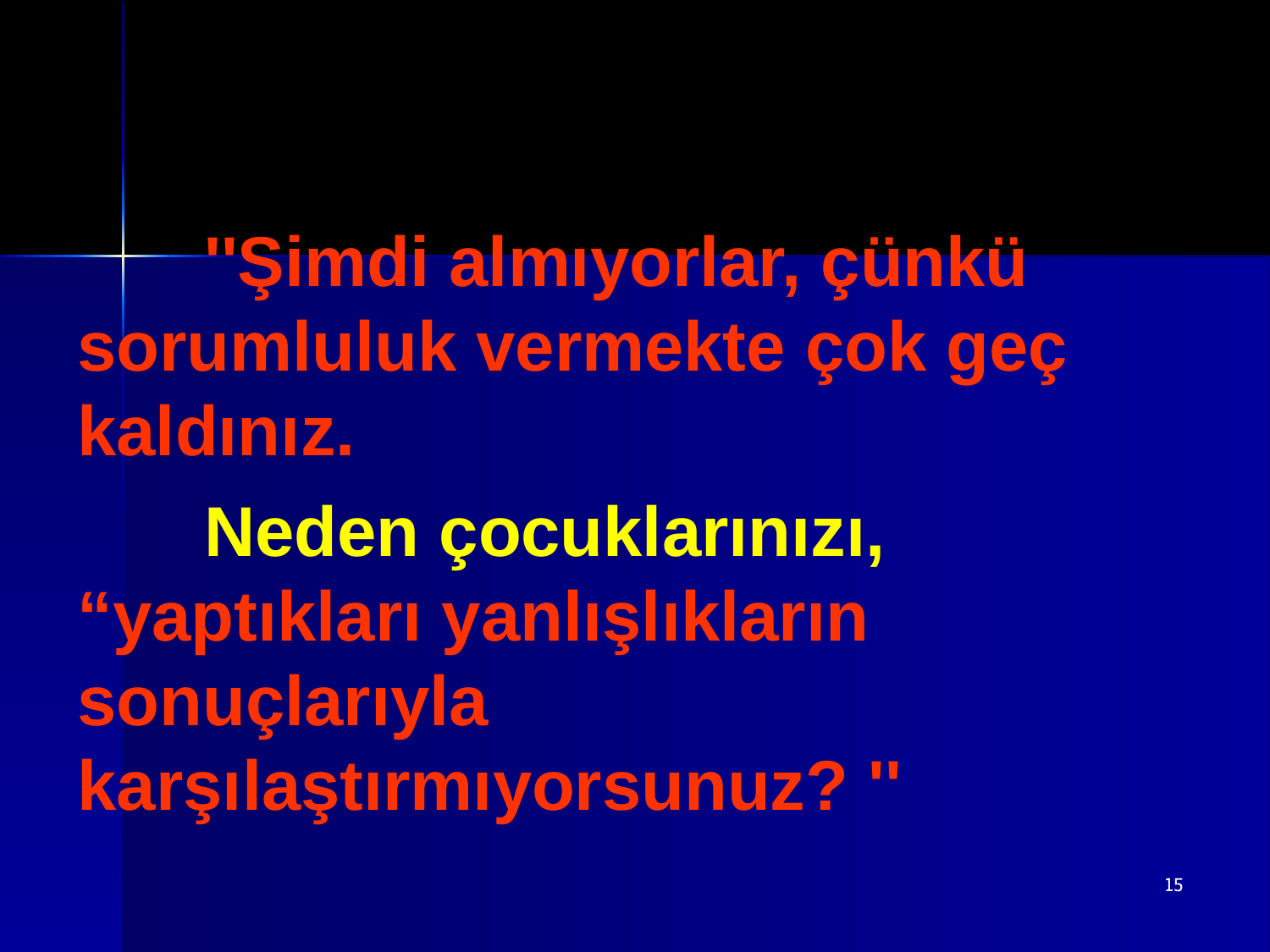

''Şimdi almıyorlar, çünkü
sorumluluk vermekte çok geç kaldınız.
	Neden çocuklarınızı,  “yaptıkları yanlışlıkların sonuçlarıyla karşılaştırmıyorsunuz? ''
15